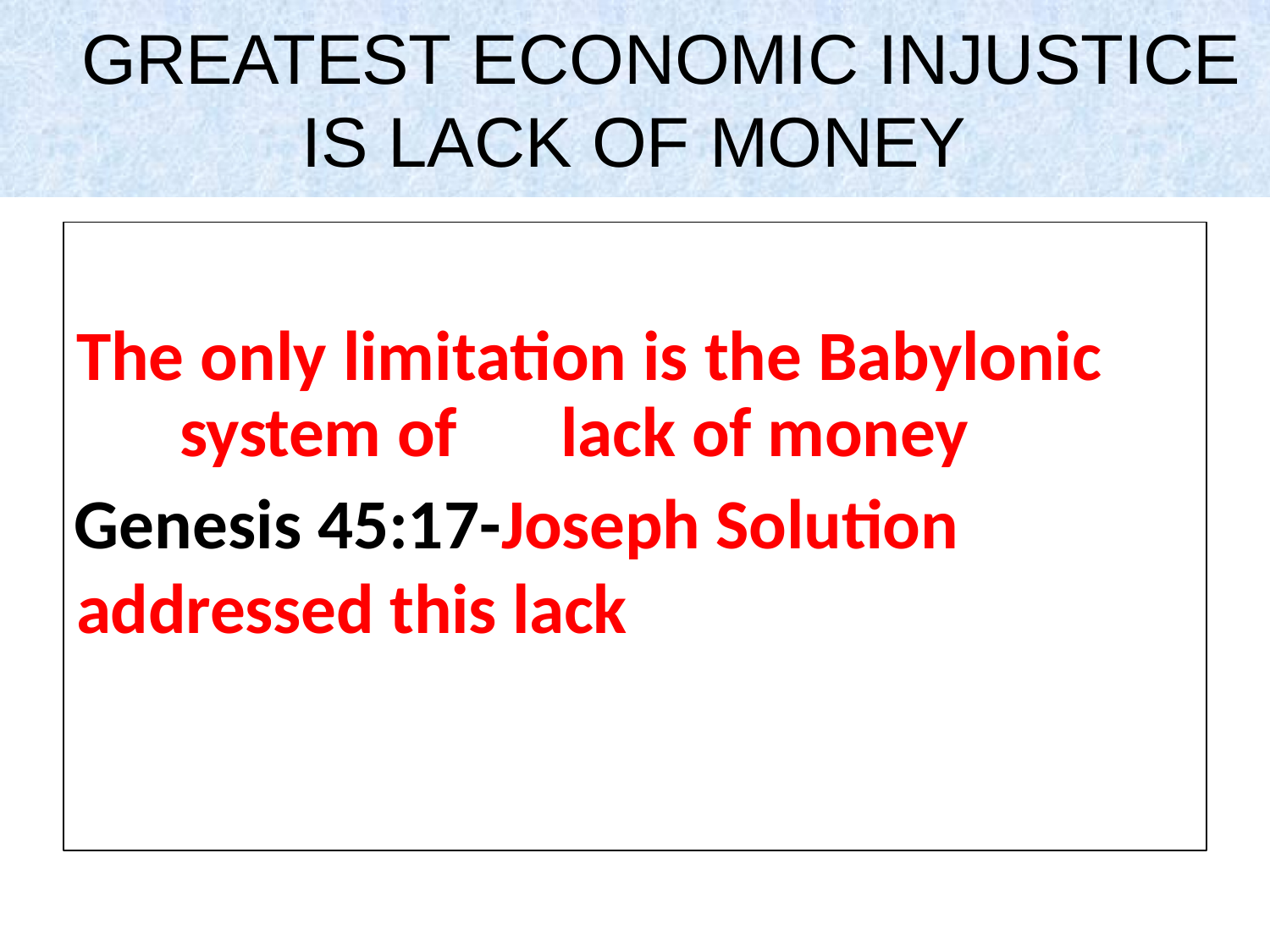

GREATEST ECONOMIC INJUSTICE IS LACK OF MONEY

The only limitation is the Babylonic system of	lack of money
Genesis 45:17-Joseph Solution addressed this lack